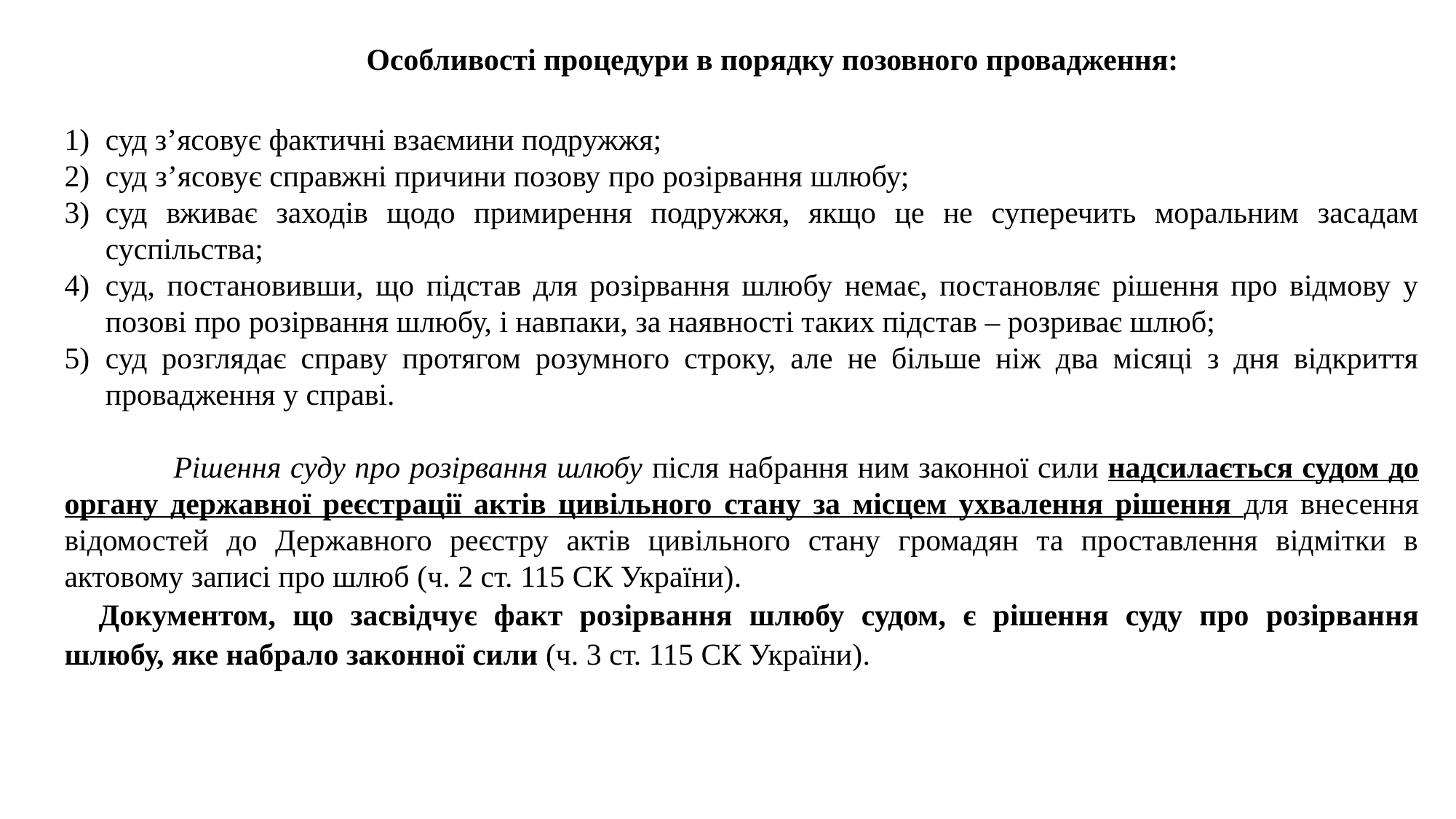

Особливості процедури в порядку позовного провадження:

суд з’ясовує фактичні взаємини подружжя;
cуд з’ясовує справжні причини позову про розірвання шлюбу;
cуд вживає заходів щодо примирення подружжя, якщо це не суперечить моральним засадам суспільства;
cуд, постановивши, що підстав для розірвання шлюбу немає, постановляє рішення про відмову у позові про розірвання шлюбу, і навпаки, за наявності таких підстав – розриває шлюб;
суд розглядає справу протягом розумного строку, але не більше ніж два місяці з дня відкриття провадження у справі.

	Рішення суду про розірвання шлюбу після набрання ним законної сили надсилається судом до органу державної реєстрації актів цивільного стану за місцем ухвалення рішення для внесення відомостей до Державного реєстру актів цивільного стану громадян та проставлення відмітки в актовому записі про шлюб (ч. 2 ст. 115 СК України).
Документом, що засвідчує факт розірвання шлюбу судом, є рішення суду про розірвання шлюбу, яке набрало законної сили (ч. 3 ст. 115 СК України).